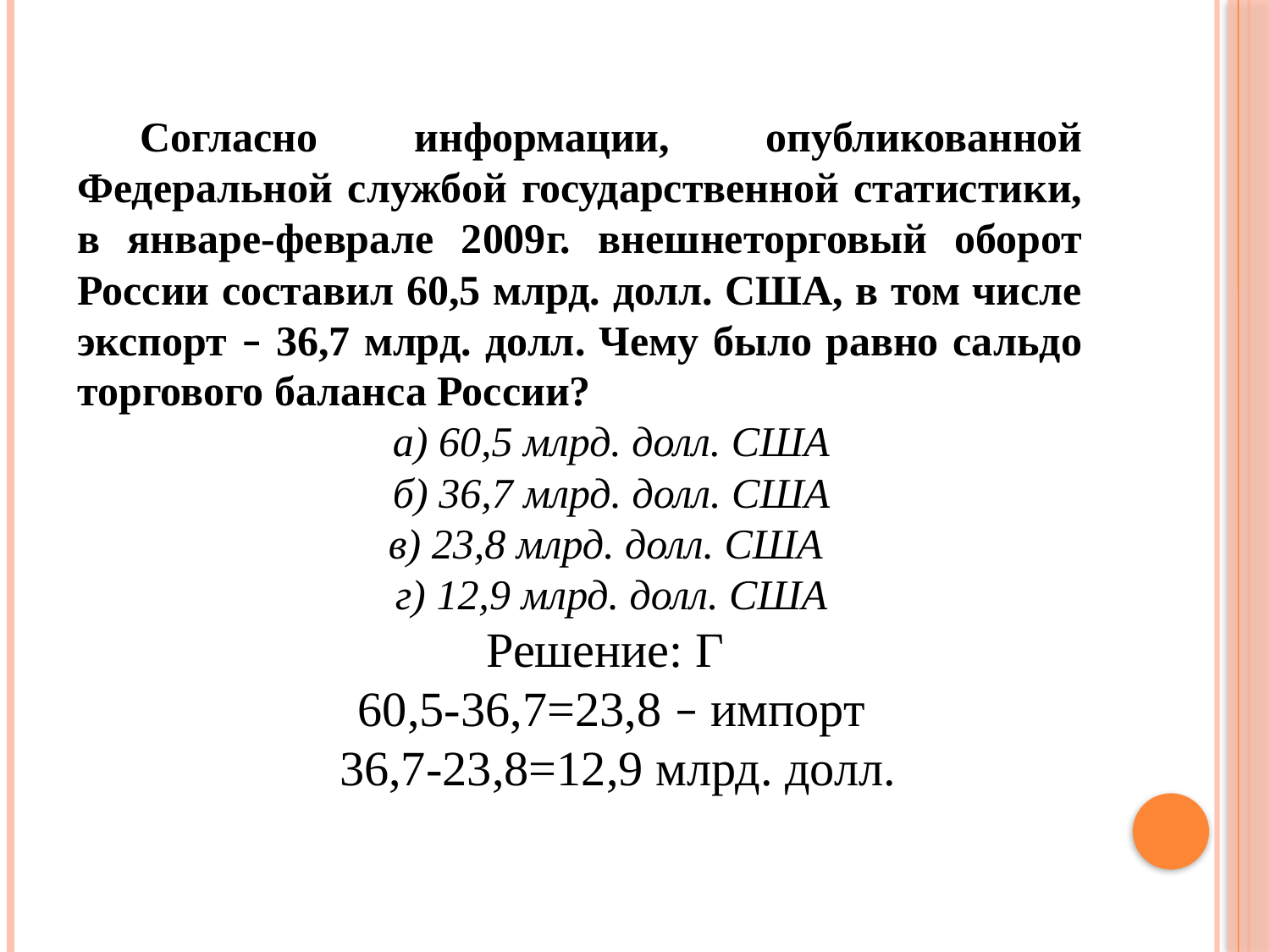

Согласно информации, опубликованной Федеральной службой государственной статистики, в январе-феврале 2009г. внешнеторговый оборот России составил 60,5 млрд. долл. США, в том числе экспорт – 36,7 млрд. долл. Чему было равно сальдо торгового баланса России?
а) 60,5 млрд. долл. США
б) 36,7 млрд. долл. США
в) 23,8 млрд. долл. США
г) 12,9 млрд. долл. США
Решение: Г
60,5-36,7=23,8 – импорт
 36,7-23,8=12,9 млрд. долл.